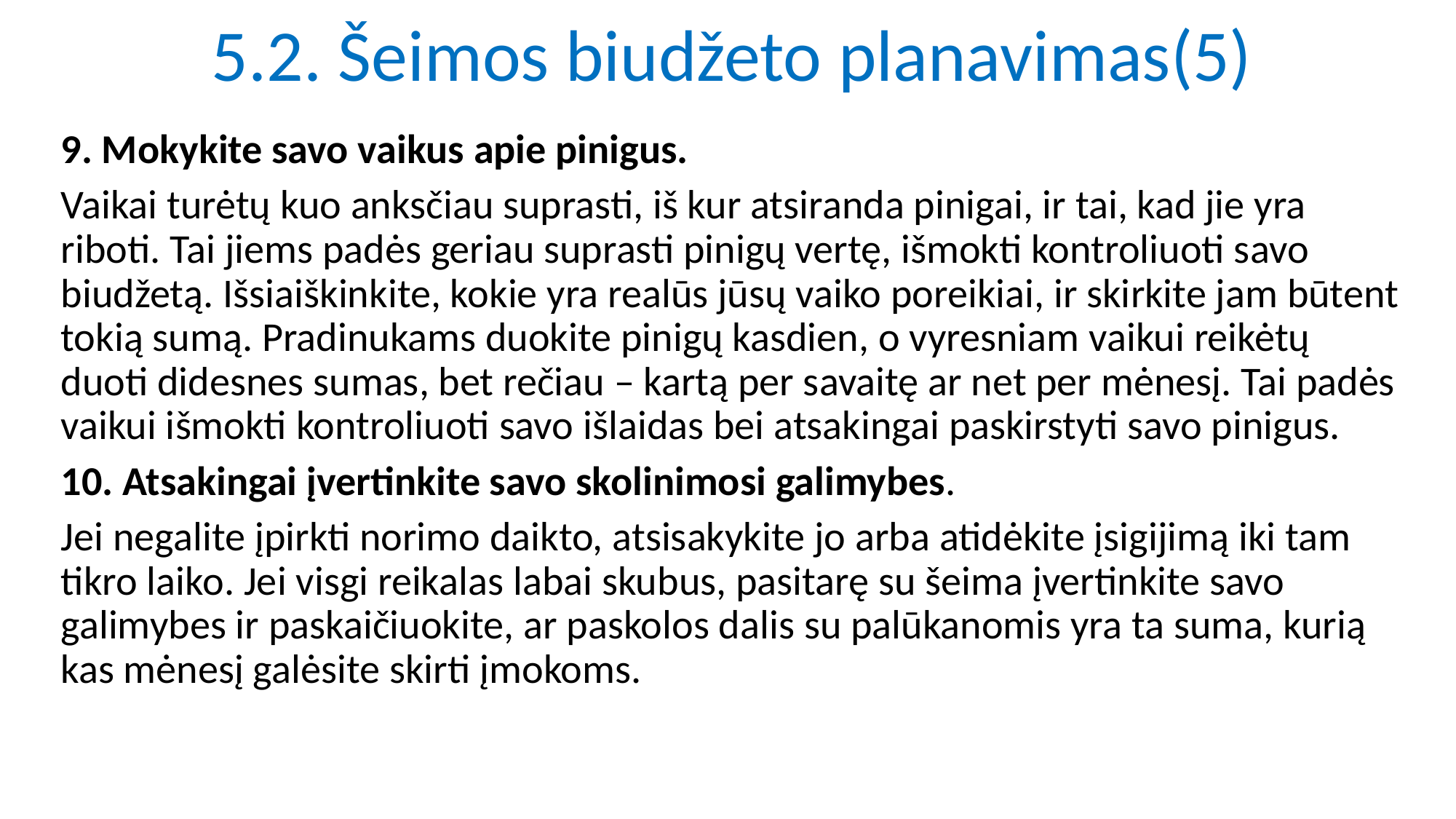

# 5.2. Šeimos biudžeto planavimas(5)
9. Mokykite savo vaikus apie pinigus.
Vaikai turėtų kuo anksčiau suprasti, iš kur atsiranda pinigai, ir tai, kad jie yra riboti. Tai jiems padės geriau suprasti pinigų vertę, išmokti kontroliuoti savo biudžetą. Išsiaiškinkite, kokie yra realūs jūsų vaiko poreikiai, ir skirkite jam būtent tokią sumą. Pradinukams duokite pinigų kasdien, o vyresniam vaikui reikėtų duoti didesnes sumas, bet rečiau – kartą per savaitę ar net per mėnesį. Tai padės vaikui išmokti kontroliuoti savo išlaidas bei atsakingai paskirstyti savo pinigus.
10. Atsakingai įvertinkite savo skolinimosi galimybes.
Jei negalite įpirkti norimo daikto, atsisakykite jo arba atidėkite įsigijimą iki tam tikro laiko. Jei visgi reikalas labai skubus, pasitarę su šeima įvertinkite savo galimybes ir paskaičiuokite, ar paskolos dalis su palūkanomis yra ta suma, kurią kas mėnesį galėsite skirti įmokoms.